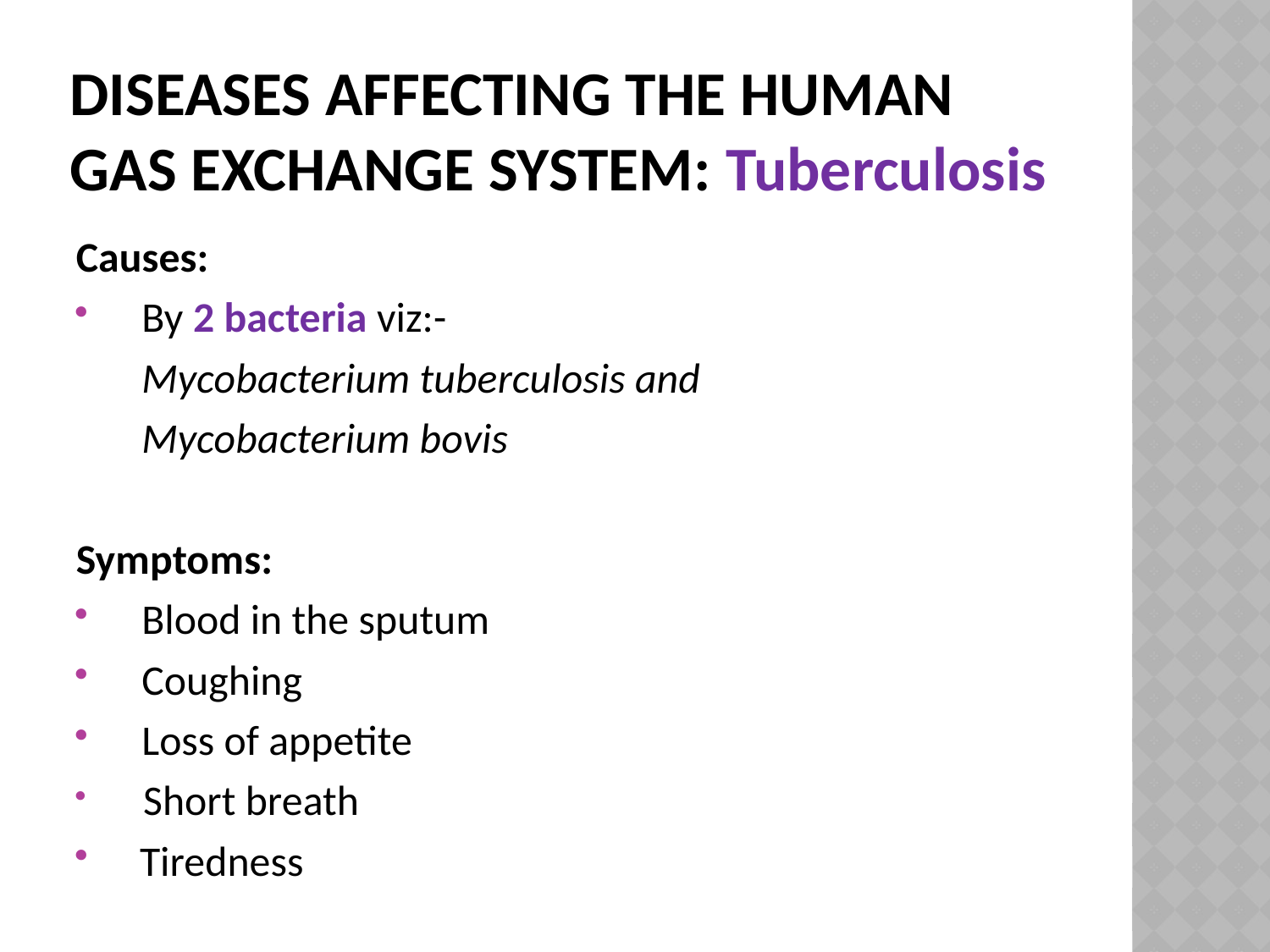

# Diseases affecting the human gas exchange system: Tuberculosis
Causes:
By 2 bacteria viz:-
	Mycobacterium tuberculosis and
	Mycobacterium bovis

Symptoms:
Blood in the sputum
Coughing
Loss of appetite
    Short breath
   Tiredness